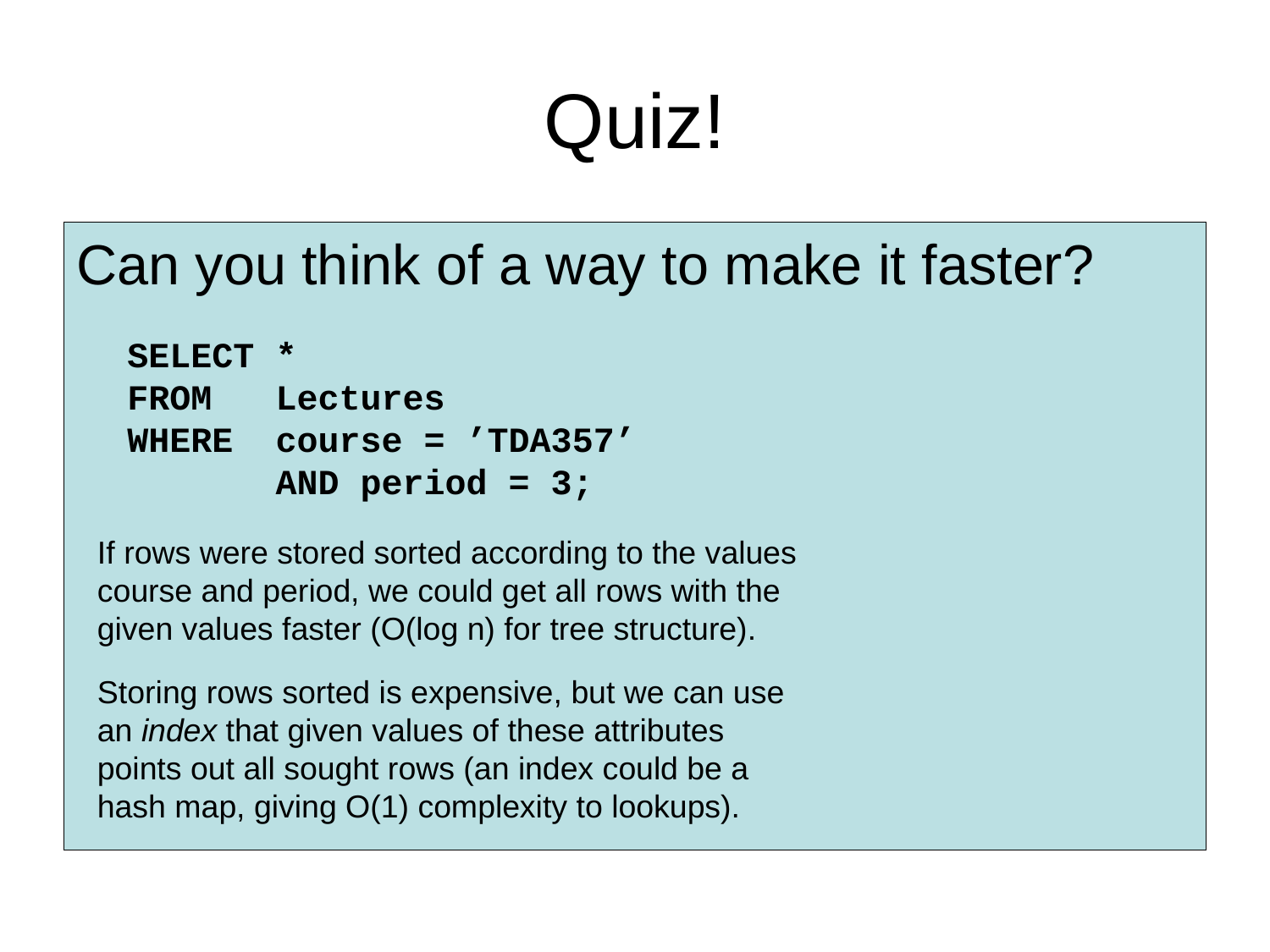

# Quiz!
Can you think of a way to make it faster?
SELECT *
FROM   Lectures
WHERE  course = ’TDA357’
       AND period = 3;
If rows were stored sorted according to the values course and period, we could get all rows with the given values faster (O(log n) for tree structure).
Storing rows sorted is expensive, but we can use an index that given values of these attributes points out all sought rows (an index could be a hash map, giving O(1) complexity to lookups).